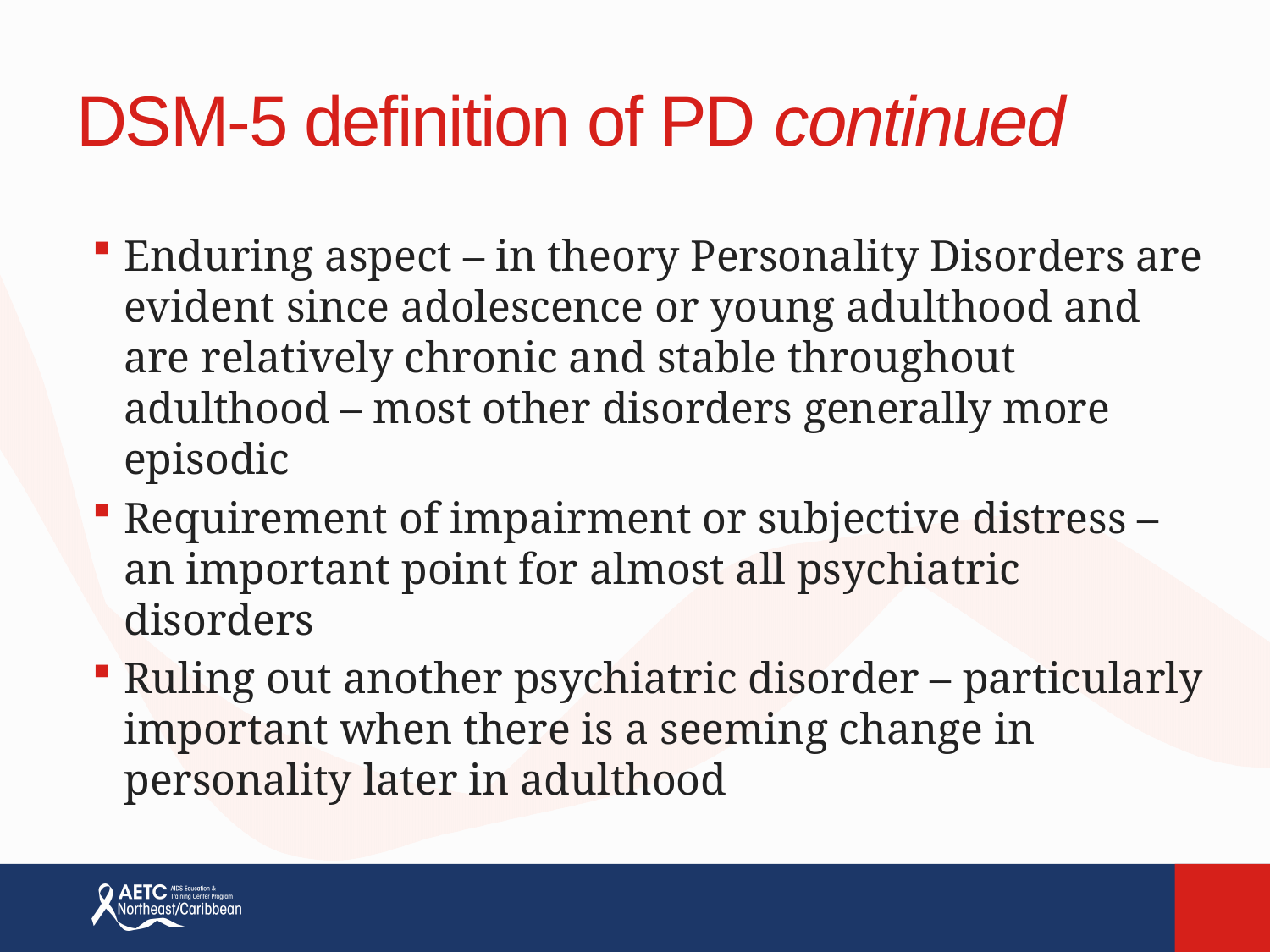

# DSM-5 definition of PD continued
Enduring aspect – in theory Personality Disorders are evident since adolescence or young adulthood and are relatively chronic and stable throughout adulthood – most other disorders generally more episodic
Requirement of impairment or subjective distress – an important point for almost all psychiatric disorders
Ruling out another psychiatric disorder – particularly important when there is a seeming change in personality later in adulthood